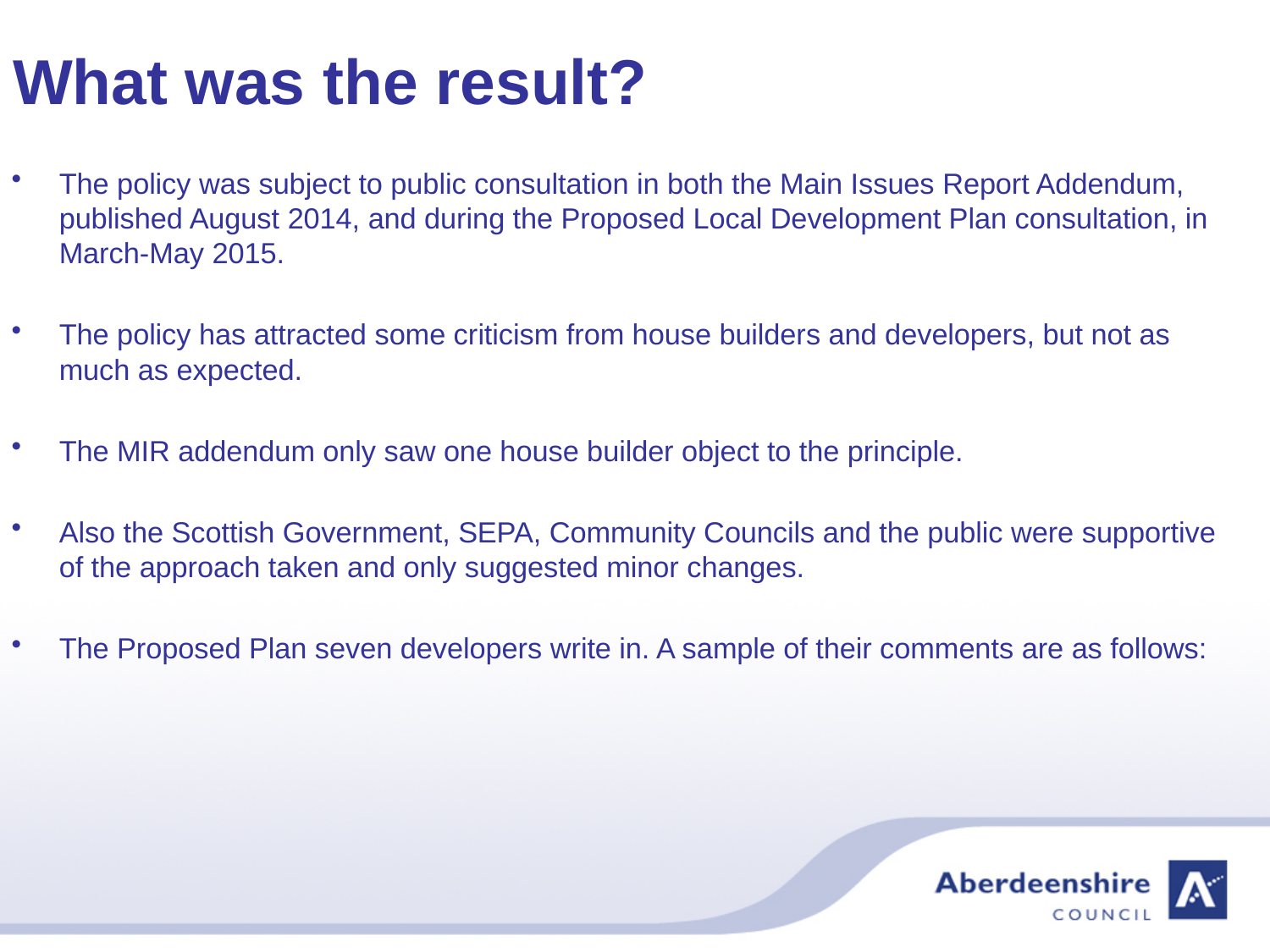

# What was the result?
The policy was subject to public consultation in both the Main Issues Report Addendum, published August 2014, and during the Proposed Local Development Plan consultation, in March-May 2015.

The policy has attracted some criticism from house builders and developers, but not as much as expected.

The MIR addendum only saw one house builder object to the principle.

Also the Scottish Government, SEPA, Community Councils and the public were supportive of the approach taken and only suggested minor changes.

The Proposed Plan seven developers write in. A sample of their comments are as follows: